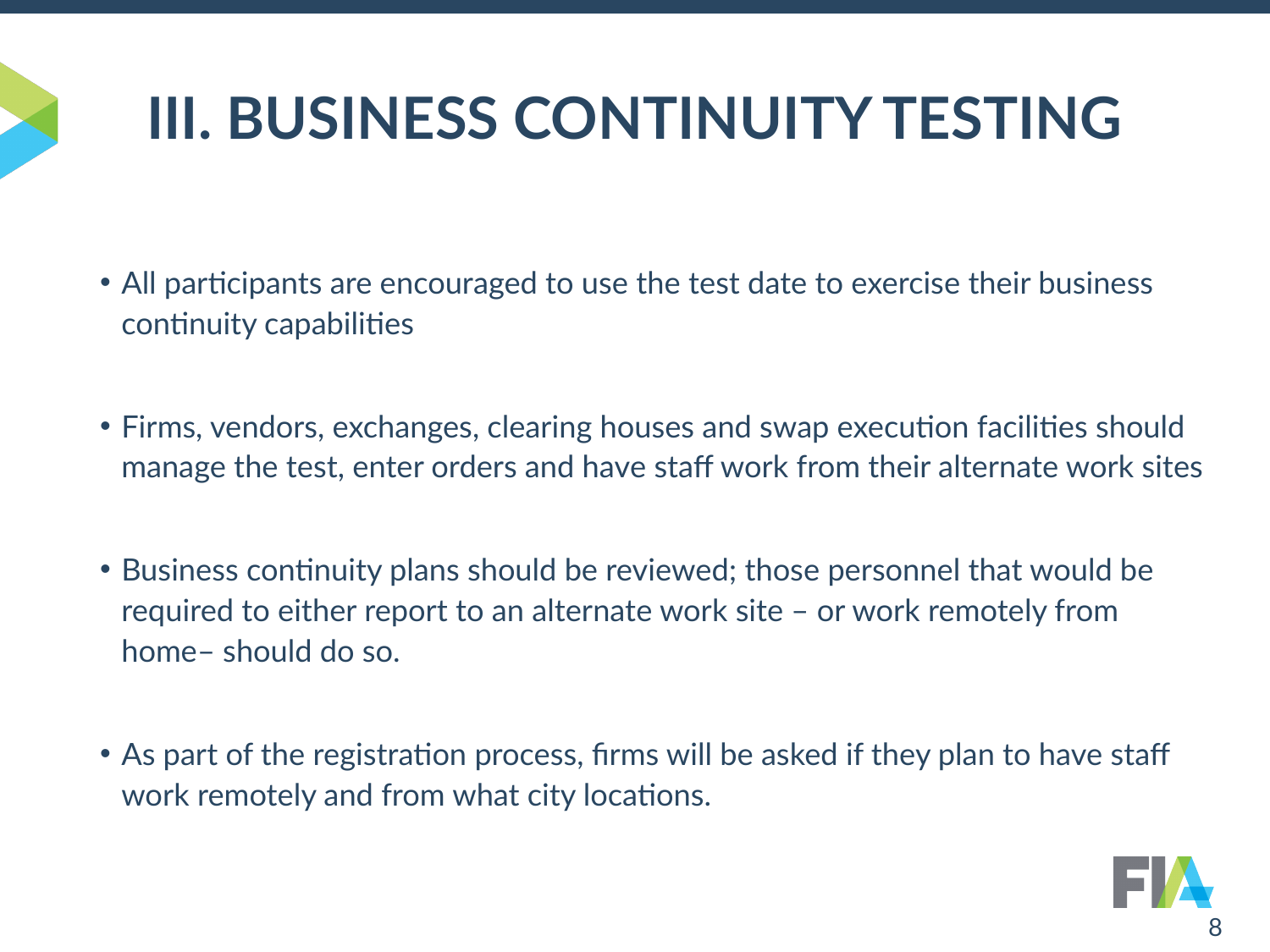

# III. BUSINESS CONTINUITY TESTING
All participants are encouraged to use the test date to exercise their business continuity capabilities

Firms, vendors, exchanges, clearing houses and swap execution facilities should manage the test, enter orders and have staff work from their alternate work sites

Business continuity plans should be reviewed; those personnel that would be required to either report to an alternate work site – or work remotely from home– should do so.

As part of the registration process, firms will be asked if they plan to have staff work remotely and from what city locations.